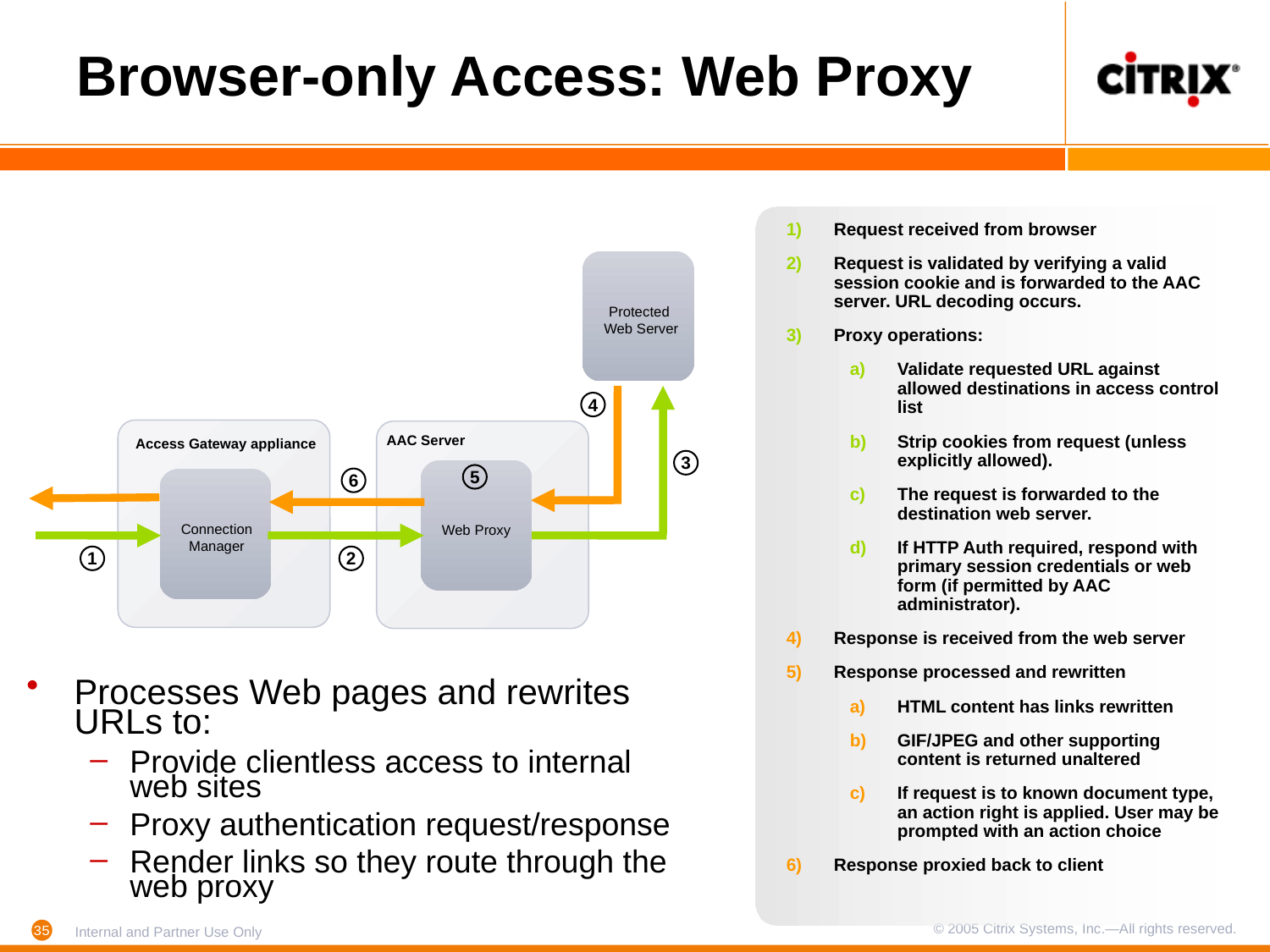

# Browser-only Access: Web Proxy

Request received from browser
Request is validated by verifying a valid session cookie and is forwarded to the AAC server. URL decoding occurs.
Proxy operations:
Validate requested URL against allowed destinations in access control list
Strip cookies from request (unless explicitly allowed).
The request is forwarded to the destination web server.
If HTTP Auth required, respond with primary session credentials or web form (if permitted by AAC administrator).
Response is received from the web server
Response processed and rewritten
HTML content has links rewritten
GIF/JPEG and other supporting content is returned unaltered
If request is to known document type, an action right is applied. User may be prompted with an action choice
Response proxied back to client

Protected
 Web Server

4

AAC Server
Access Gateway appliance
3

6

5

6

Connection
Manager
Web Proxy
Access
Gateway

2

1

2

Processes Web pages and rewrites URLs to:
Provide clientless access to internal web sites
Proxy authentication request/response
Render links so they route through the web proxy
35
© 2005 Citrix Systems, Inc.—All rights reserved.
Internal and Partner Use Only